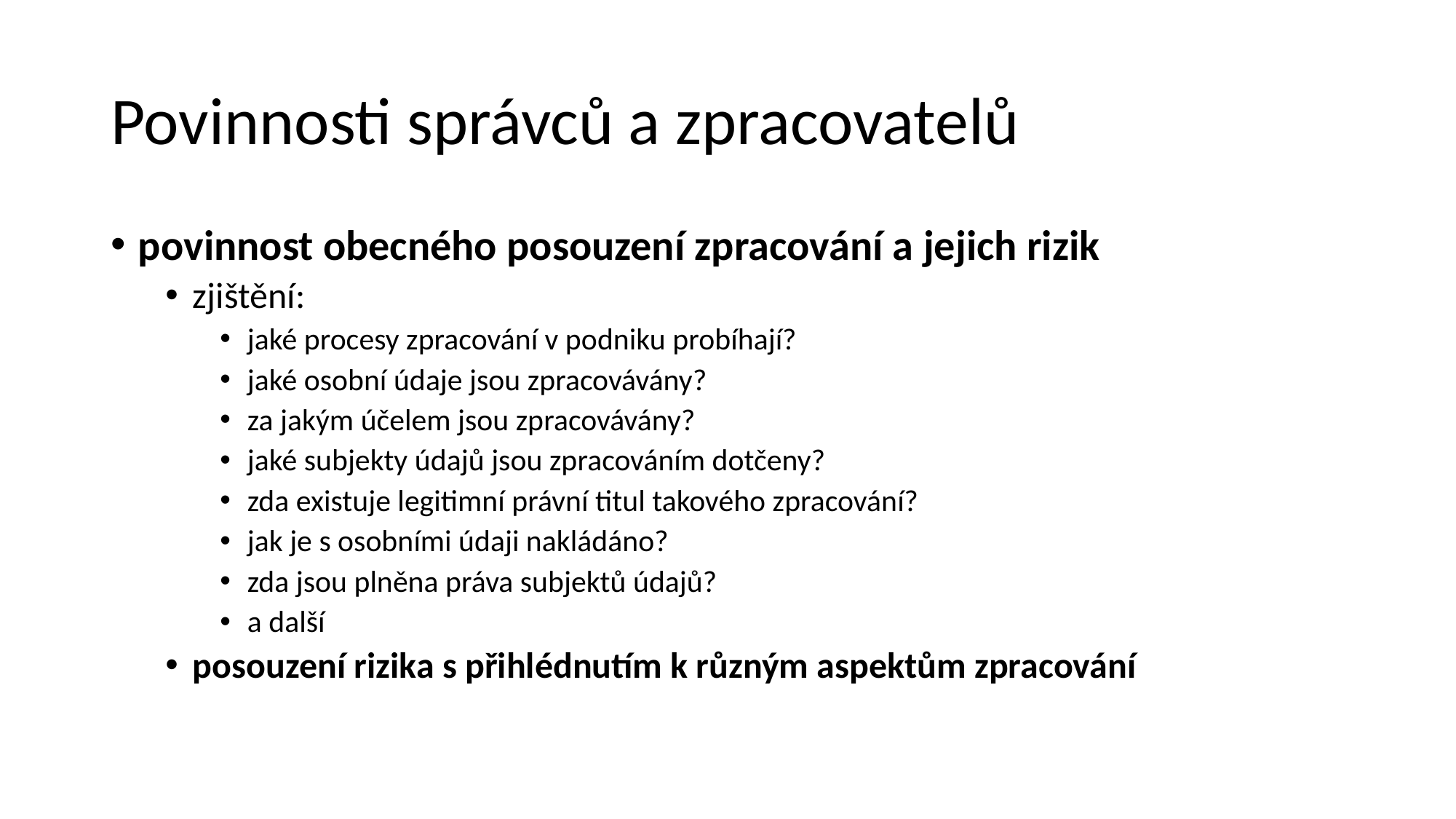

# Povinnosti správců a zpracovatelů
povinnost obecného posouzení zpracování a jejich rizik
zjištění:
jaké procesy zpracování v podniku probíhají?
jaké osobní údaje jsou zpracovávány?
za jakým účelem jsou zpracovávány?
jaké subjekty údajů jsou zpracováním dotčeny?
zda existuje legitimní právní titul takového zpracování?
jak je s osobními údaji nakládáno?
zda jsou plněna práva subjektů údajů?
a další
posouzení rizika s přihlédnutím k různým aspektům zpracování